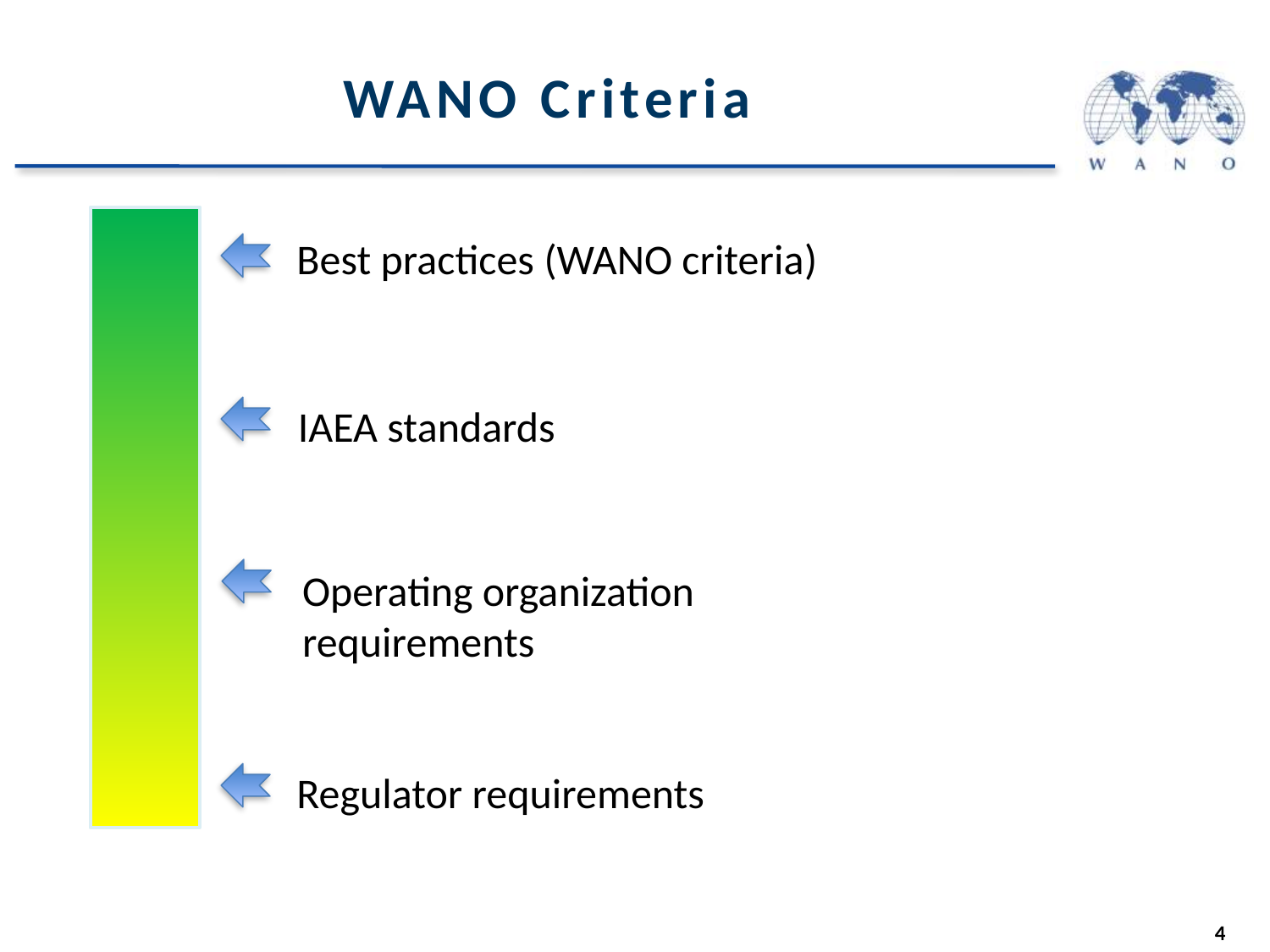

4
# WANO Criteria

Best practices (WANO criteria)

IAEA standards
Operating organization requirements
Regulator requirements